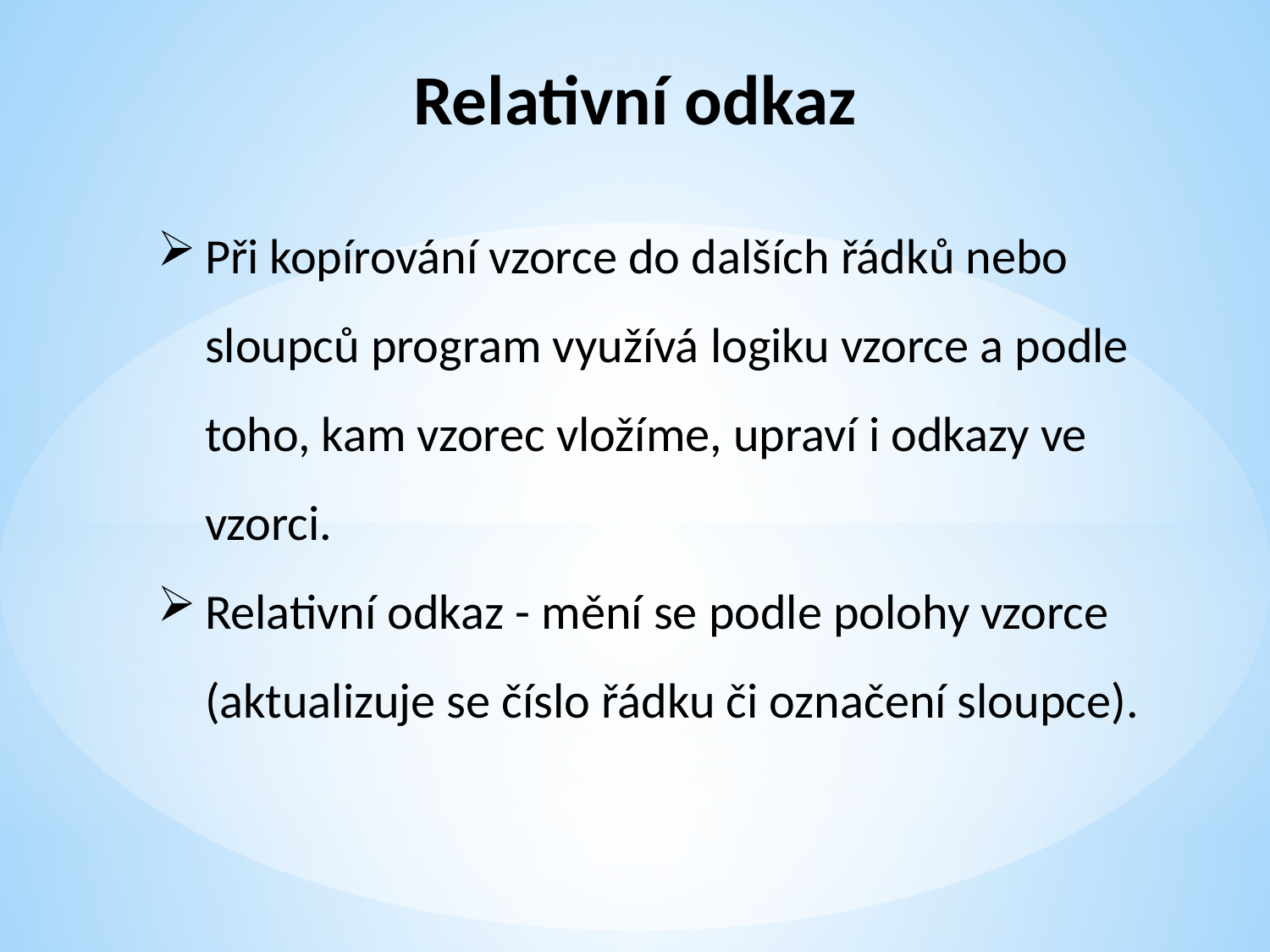

Relativní odkaz
Při kopírování vzorce do dalších řádků nebo sloupců program využívá logiku vzorce a podle toho, kam vzorec vložíme, upraví i odkazy ve vzorci.
Relativní odkaz - mění se podle polohy vzorce (aktualizuje se číslo řádku či označení sloupce).